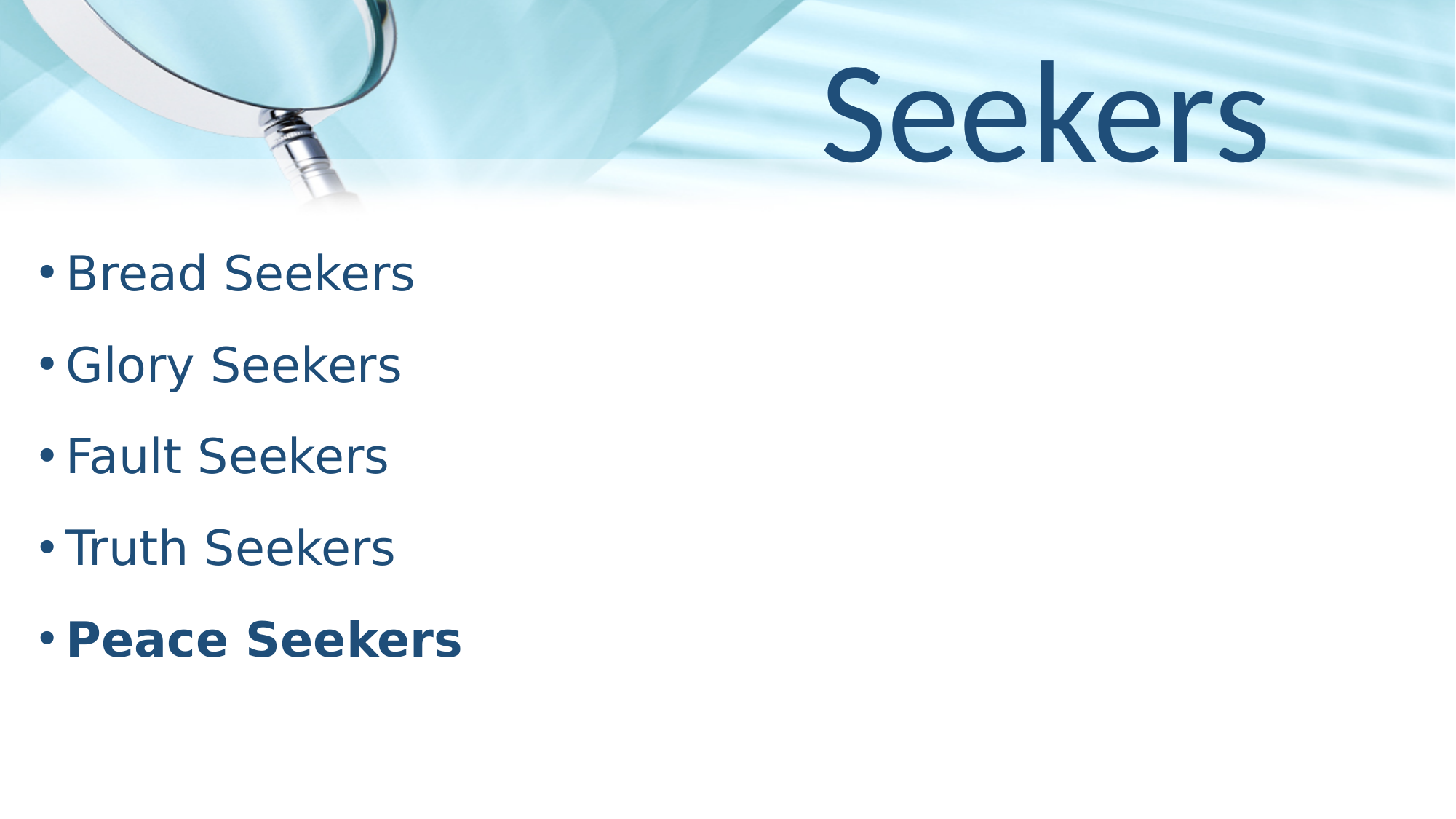

# Seekers
Bread Seekers
Glory Seekers
Fault Seekers
Truth Seekers
Peace Seekers